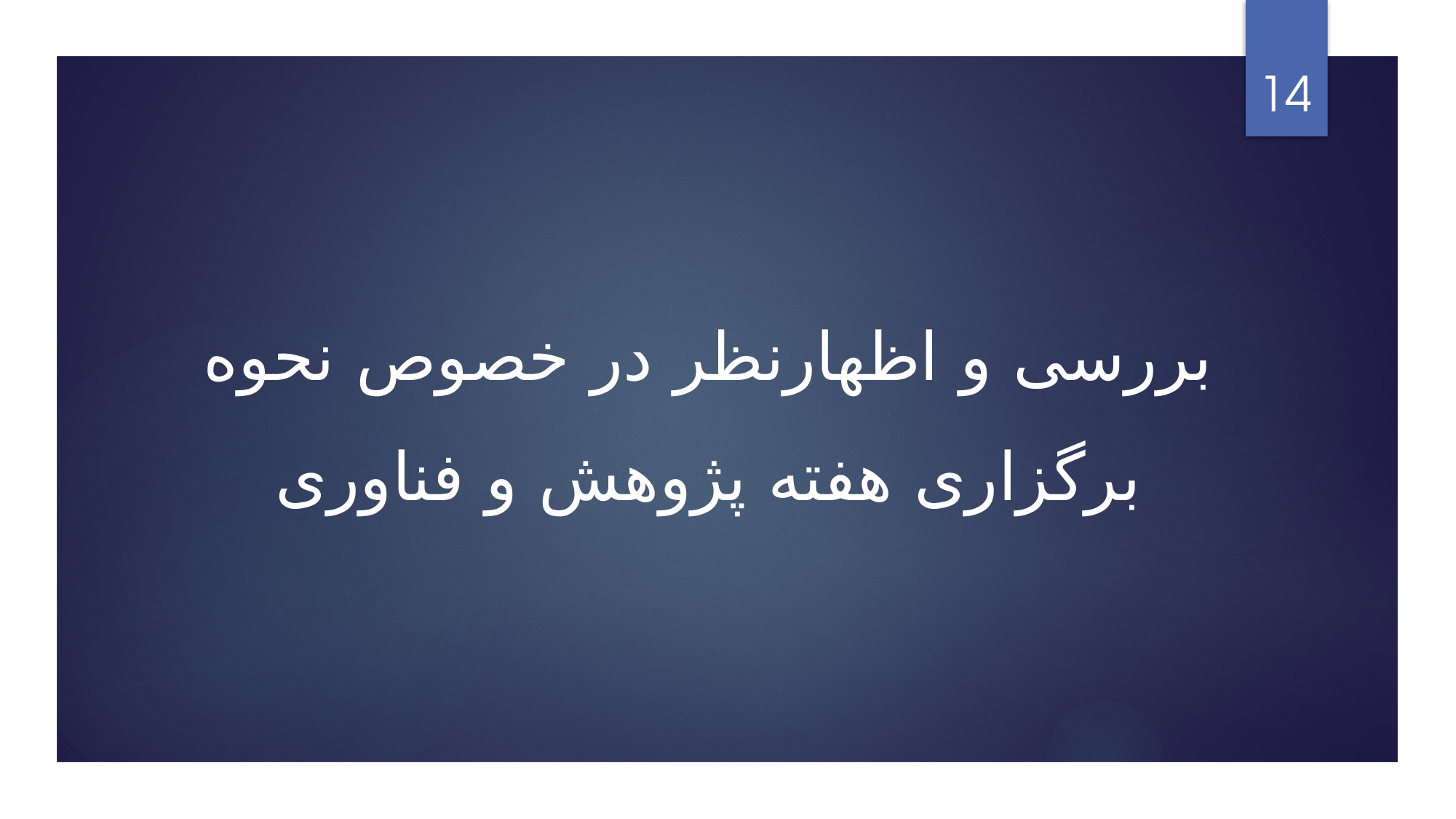

14
# بررسی و اظهارنظر در خصوص نحوه برگزاری هفته پژوهش و فناوری